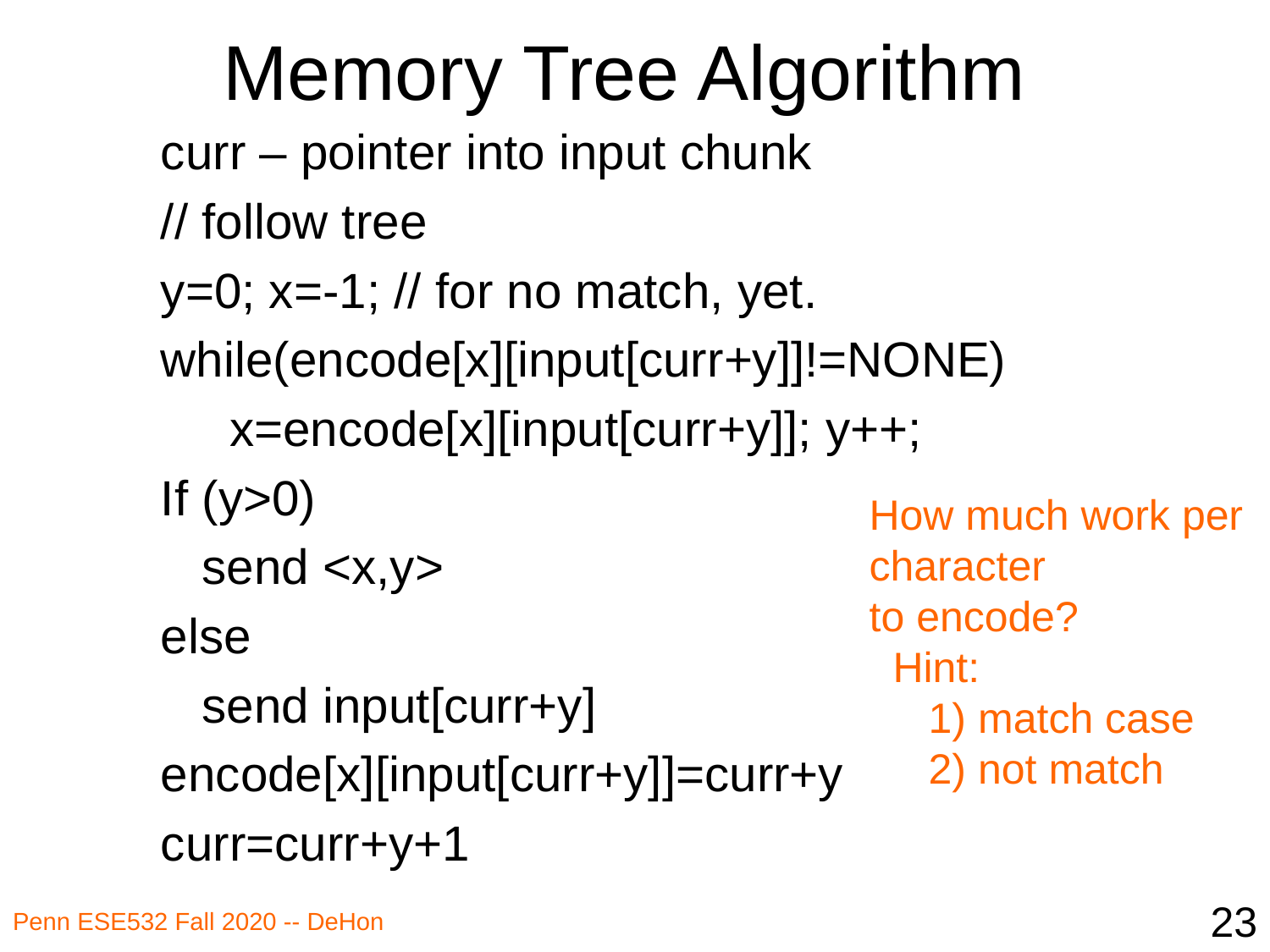

# Memory Tree Algorithm
curr – pointer into input chunk
// follow tree
y=0; x=-1; // for no match, yet.
while(encode[x][input[curr+y]]!=NONE)
     x=encode[x][input[curr+y]]; y++;
If (y>0)
   send <x,y>
else
   send input[curr+y]
encode[x][input[curr+y]]=curr+y
curr=curr+y+1

How much work per
character
to encode?
  Hint:
     1) match case
     2) not match

23
Penn ESE532 Fall 2020 -- DeHon